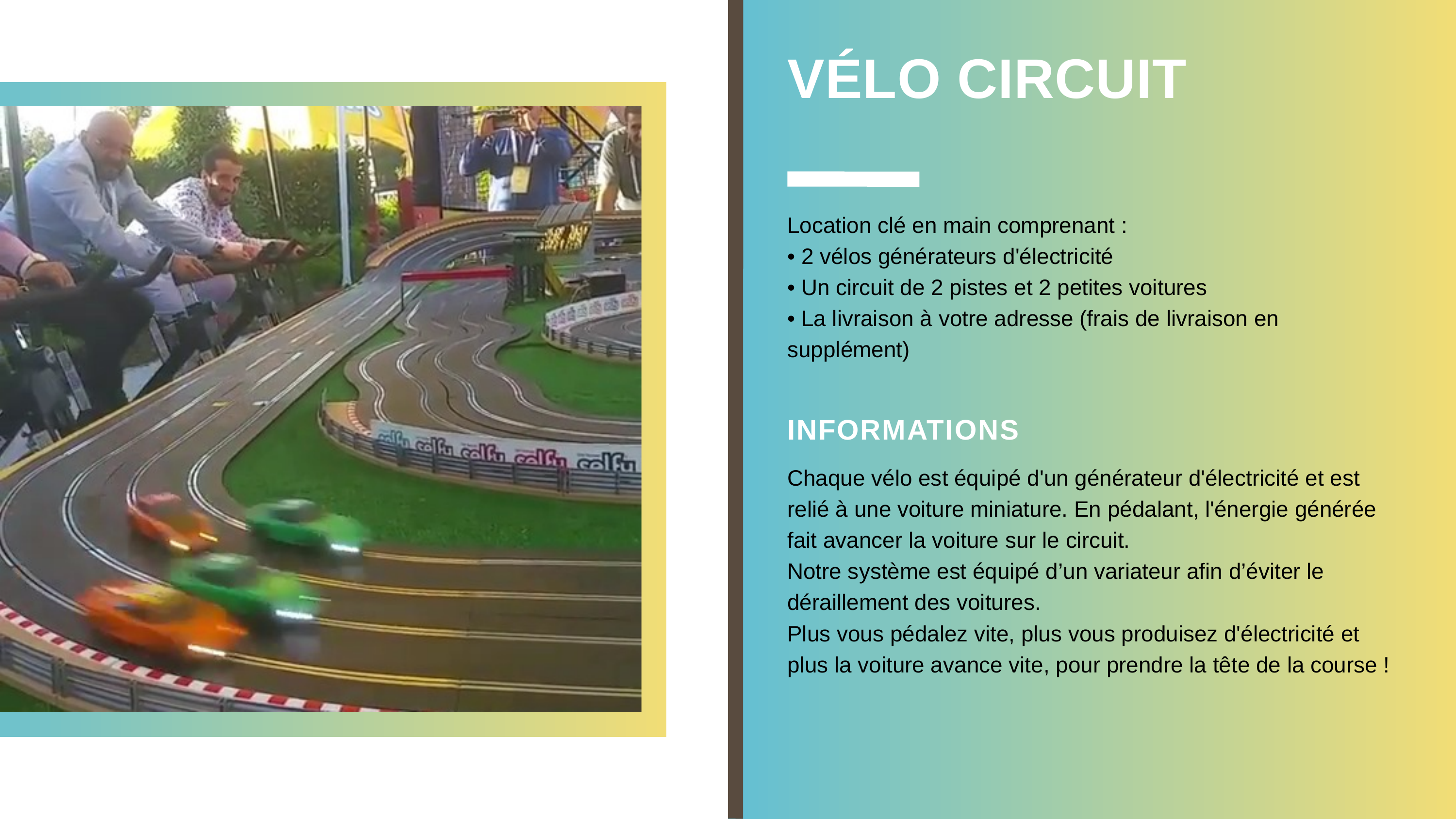

VÉLO CIRCUIT

Location clé en main comprenant :
• 2 vélos générateurs d'électricité
• Un circuit de 2 pistes et 2 petites voitures
• La livraison à votre adresse (frais de livraison en supplément)
INFORMATIONS
Chaque vélo est équipé d'un générateur d'électricité et est relié à une voiture miniature. En pédalant, l'énergie générée fait avancer la voiture sur le circuit.
Notre système est équipé d’un variateur afin d’éviter le déraillement des voitures.
Plus vous pédalez vite, plus vous produisez d'électricité et plus la voiture avance vite, pour prendre la tête de la course !